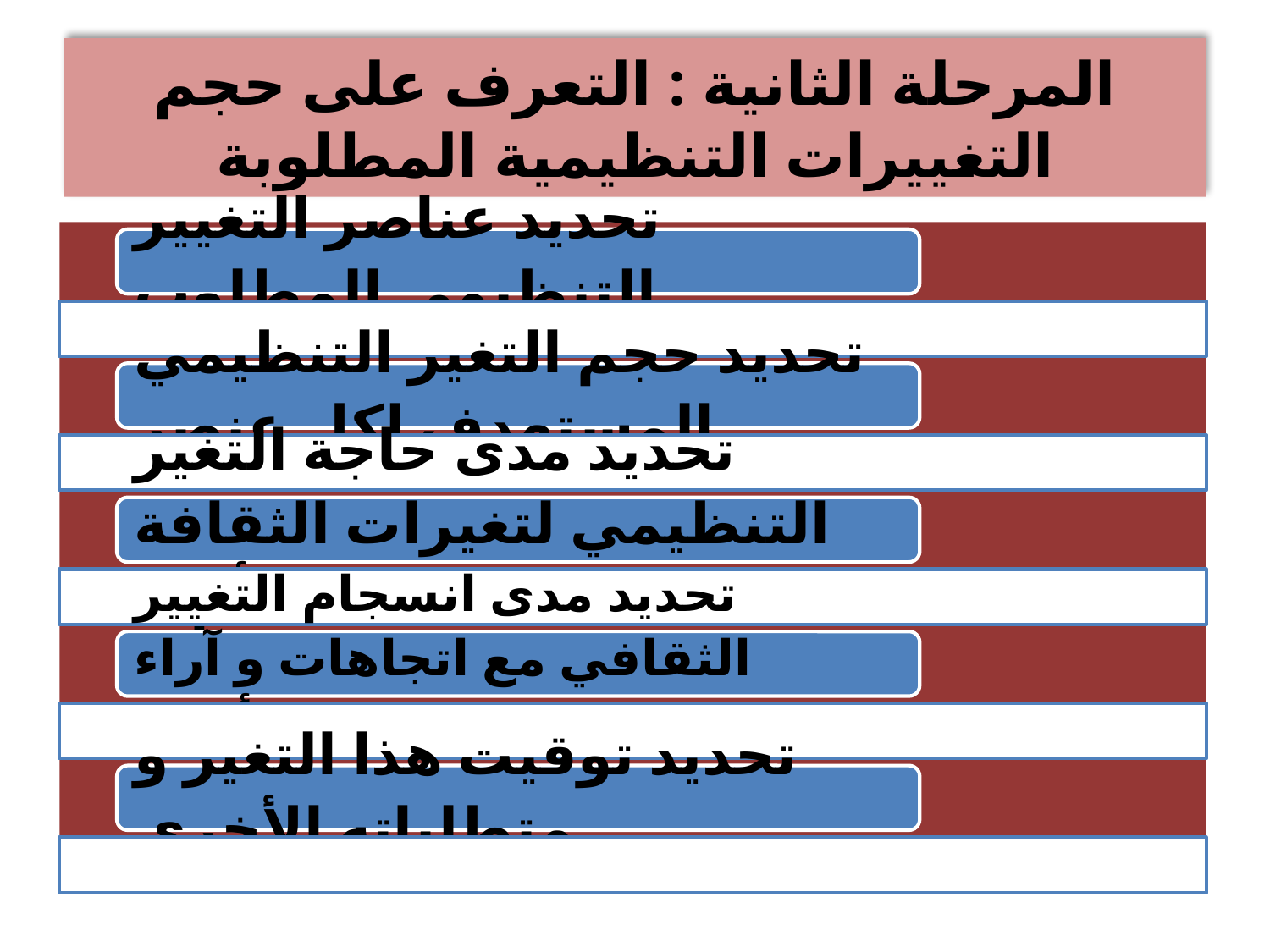

# المرحلة الثانية : التعرف على حجم التغييرات التنظيمية المطلوبة
تحديد عناصر التغيير التنظيمي المطلوب